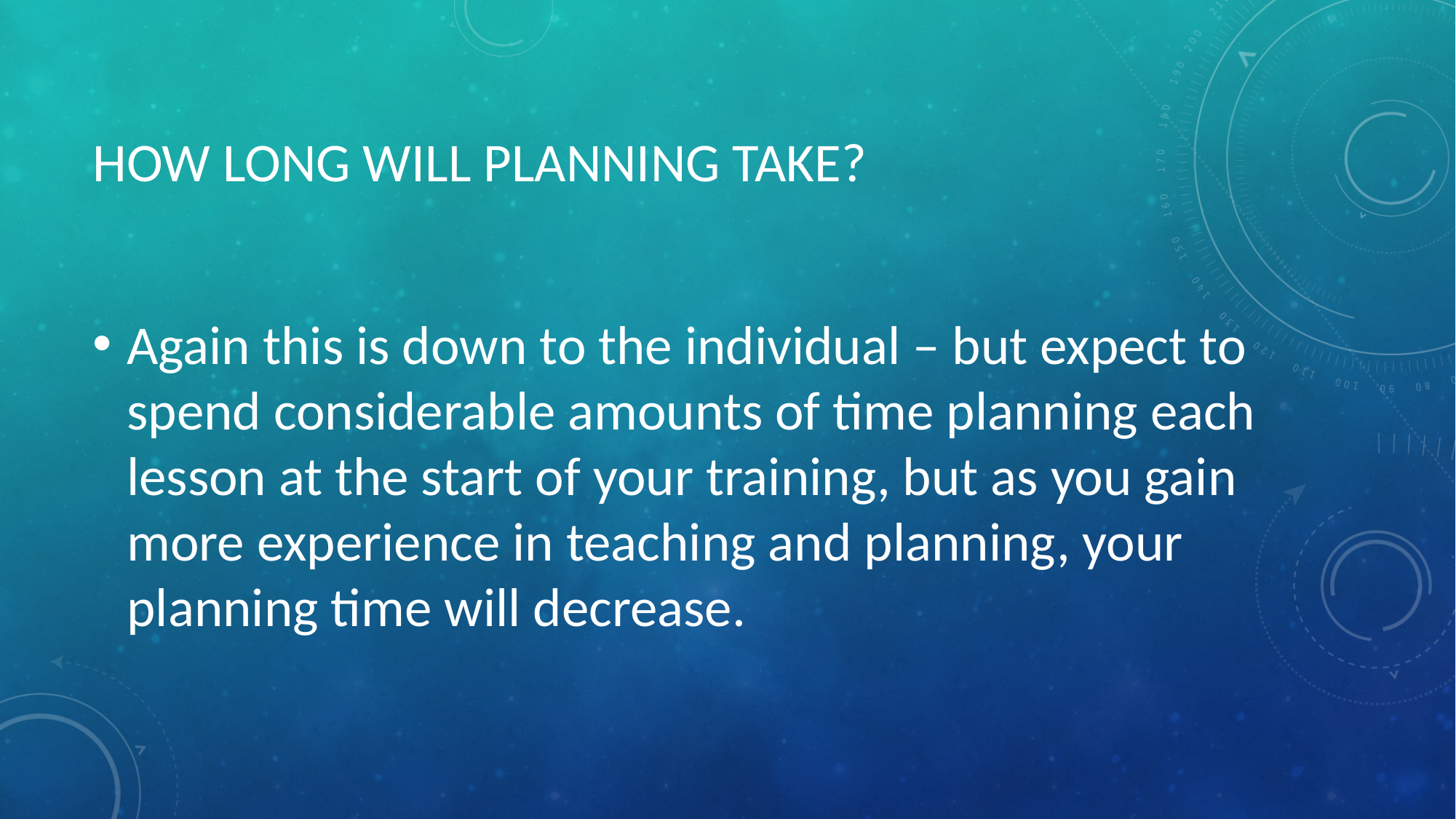

# How long will planning take?
Again this is down to the individual – but expect to spend considerable amounts of time planning each lesson at the start of your training, but as you gain more experience in teaching and planning, your planning time will decrease.